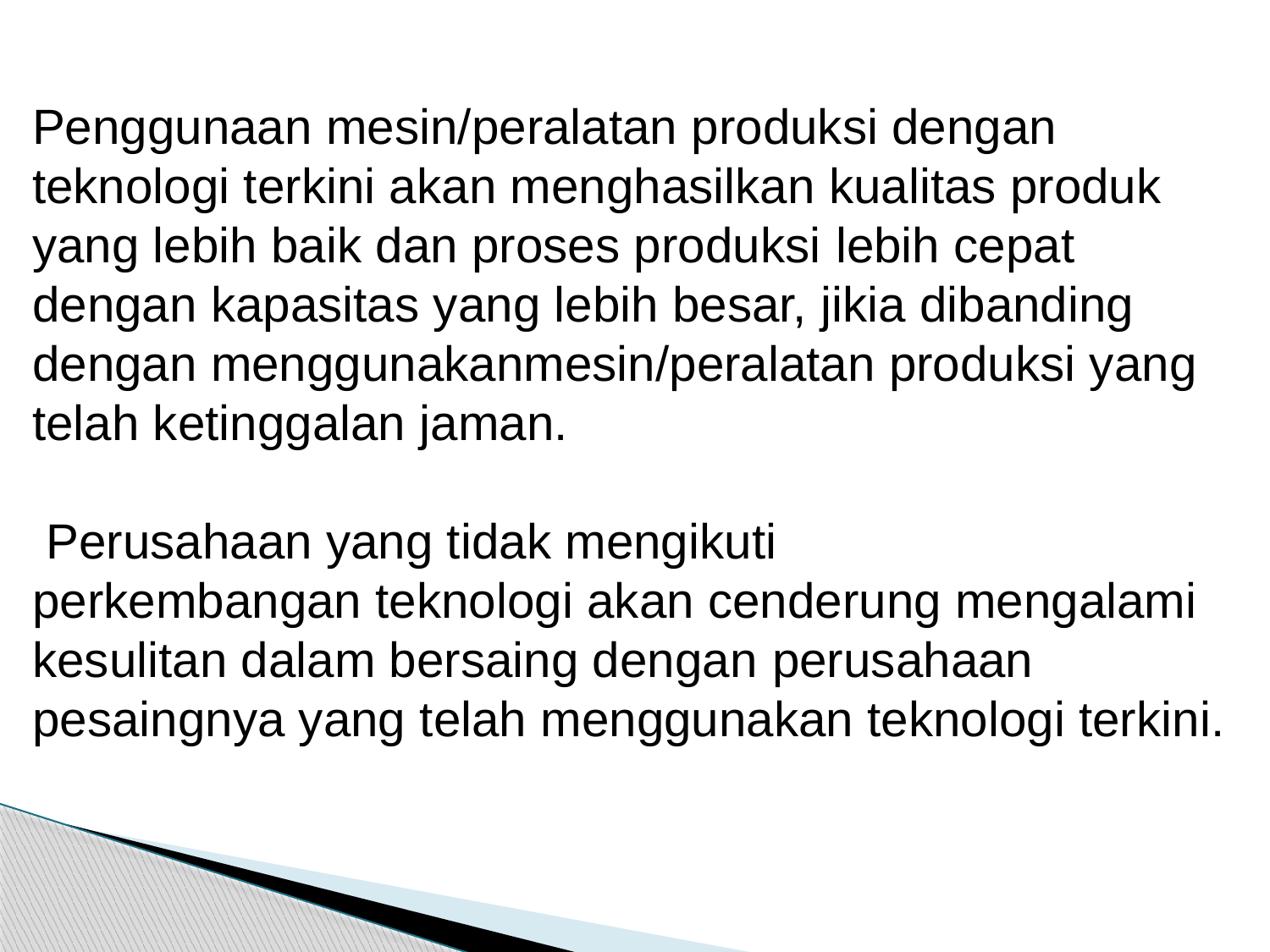

Penggunaan mesin/peralatan produksi dengan
teknologi terkini akan menghasilkan kualitas produk yang lebih baik dan proses produksi lebih cepat dengan kapasitas yang lebih besar, jikia dibanding dengan menggunakanmesin/peralatan produksi yang telah ketinggalan jaman.

 Perusahaan yang tidak mengikuti
perkembangan teknologi akan cenderung mengalami kesulitan dalam bersaing dengan perusahaan pesaingnya yang telah menggunakan teknologi terkini.